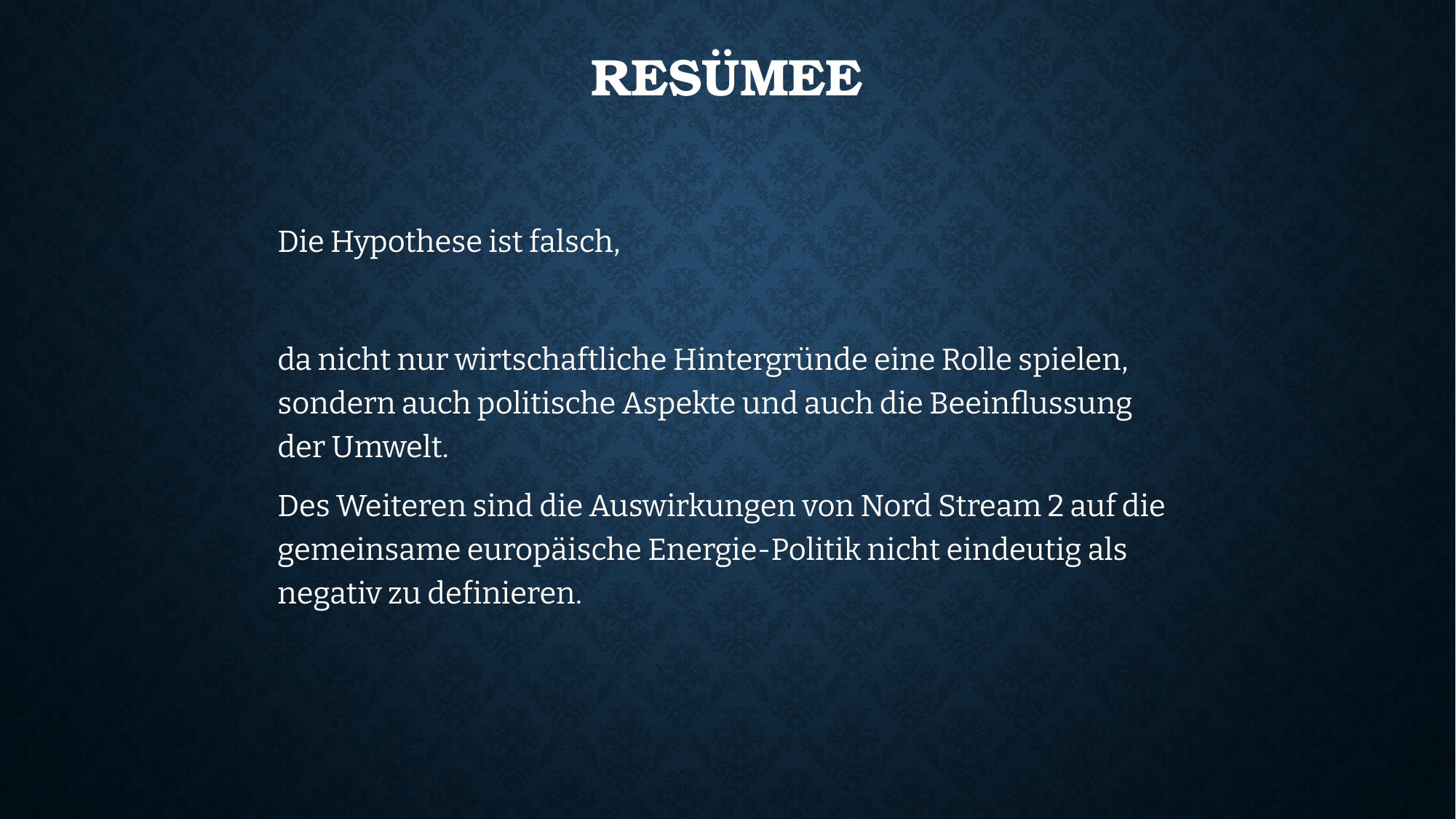

# Resümee
Die Hypothese ist falsch,

da nicht nur wirtschaftliche Hintergründe eine Rolle spielen, sondern auch politische Aspekte und auch die Beeinflussung der Umwelt.
Des Weiteren sind die Auswirkungen von Nord Stream 2 auf die gemeinsame europäische Energie-Politik nicht eindeutig als negativ zu definieren.